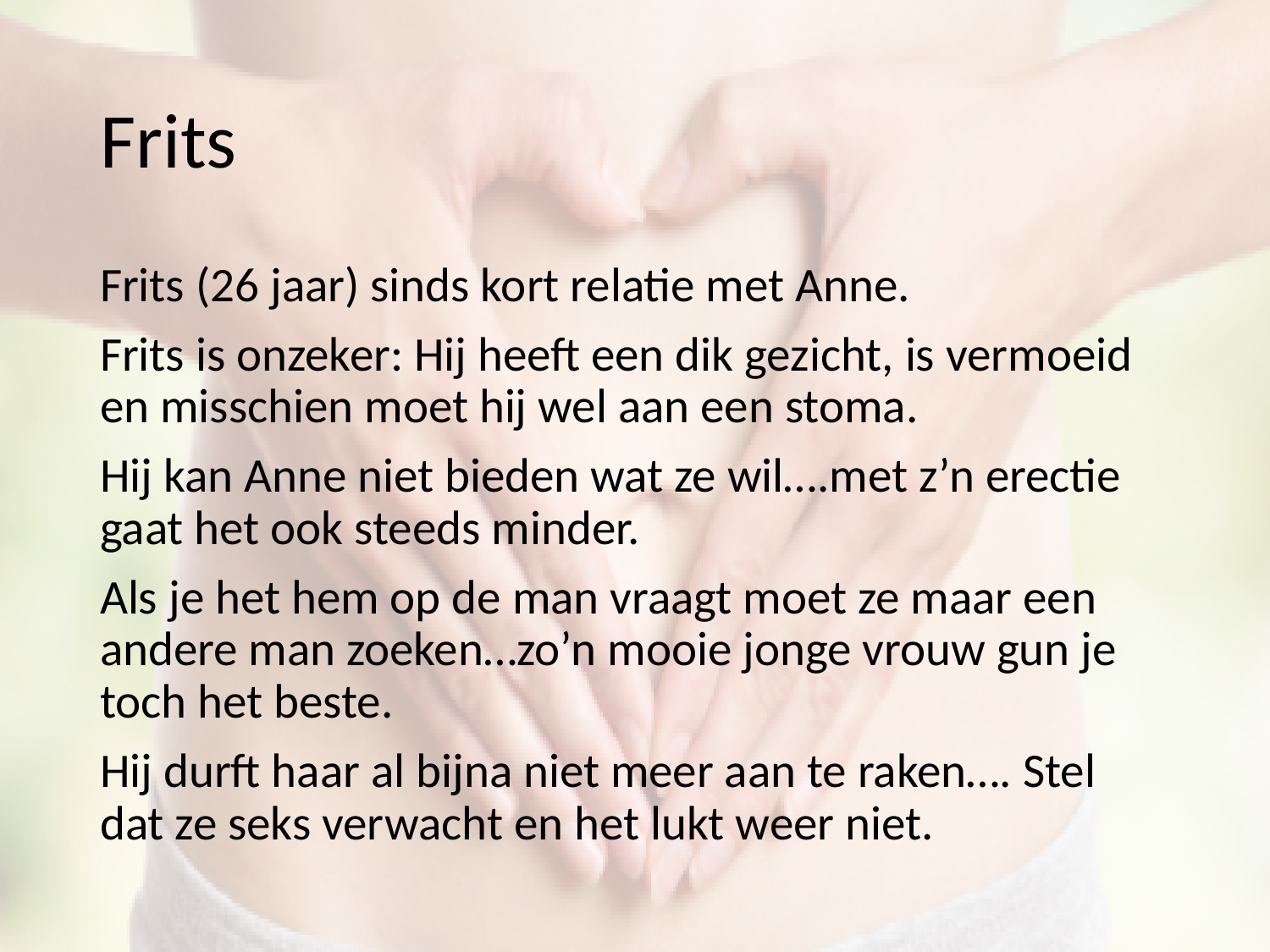

# Frits
Frits (26 jaar) sinds kort relatie met Anne.
Frits is onzeker: Hij heeft een dik gezicht, is vermoeid en misschien moet hij wel aan een stoma.
Hij kan Anne niet bieden wat ze wil….met z’n erectie gaat het ook steeds minder.
Als je het hem op de man vraagt moet ze maar een andere man zoeken…zo’n mooie jonge vrouw gun je toch het beste.
Hij durft haar al bijna niet meer aan te raken…. Stel dat ze seks verwacht en het lukt weer niet.